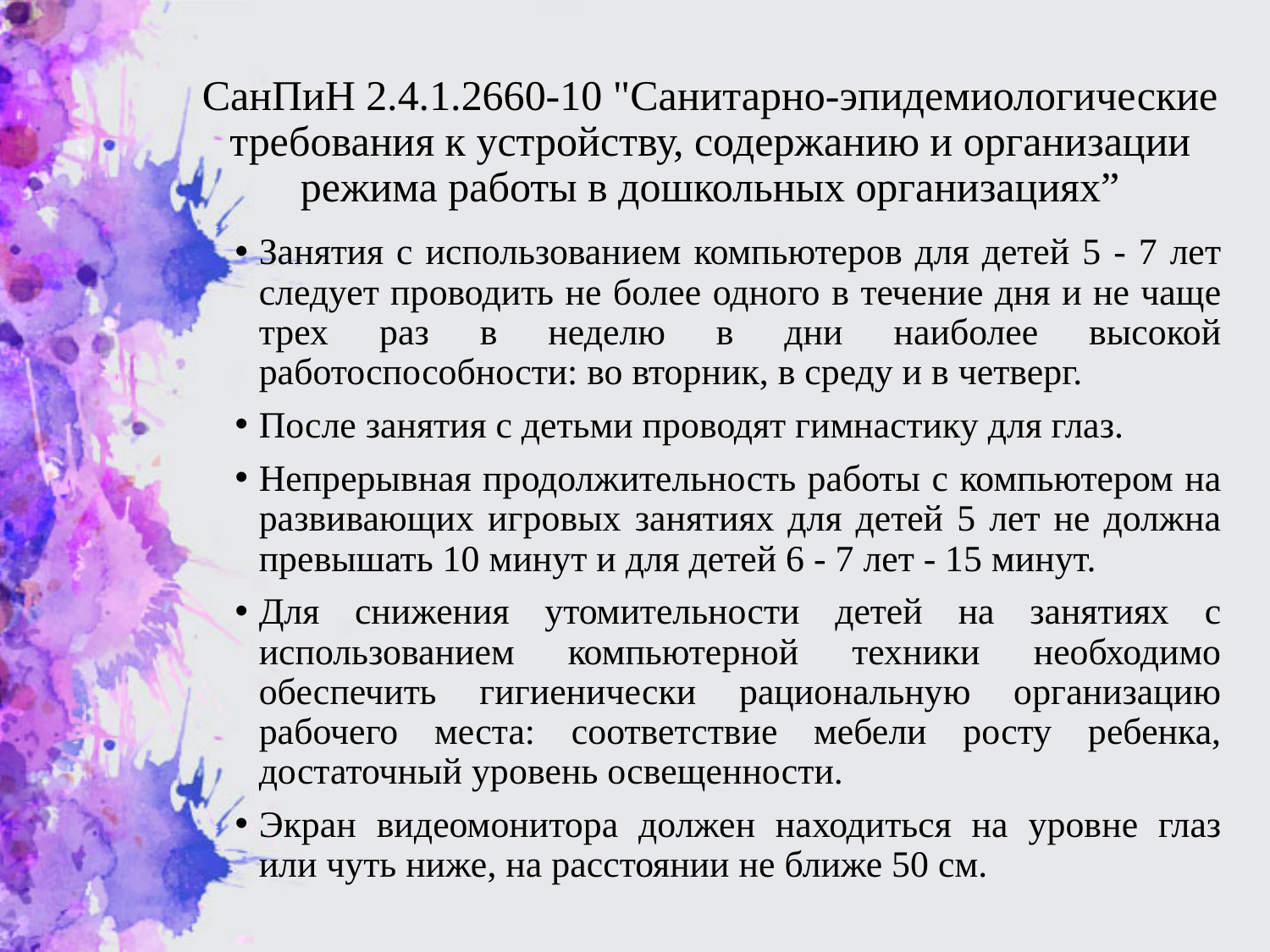

# СанПиН 2.4.1.2660-10 "Санитарно-эпидемиологические требования к устройству, содержанию и организации режима работы в дошкольных организациях”
Занятия с использованием компьютеров для детей 5 - 7 лет следует проводить не более одного в течение дня и не чаще трех раз в неделю в дни наиболее высокой работоспособности: во вторник, в среду и в четверг.
После занятия с детьми проводят гимнастику для глаз.
Непрерывная продолжительность работы с компьютером на развивающих игровых занятиях для детей 5 лет не должна превышать 10 минут и для детей 6 - 7 лет - 15 минут.
Для снижения утомительности детей на занятиях с использованием компьютерной техники необходимо обеспечить гигиенически рациональную организацию рабочего места: соответствие мебели росту ребенка, достаточный уровень освещенности.
Экран видеомонитора должен находиться на уровне глаз или чуть ниже, на расстоянии не ближе 50 см.